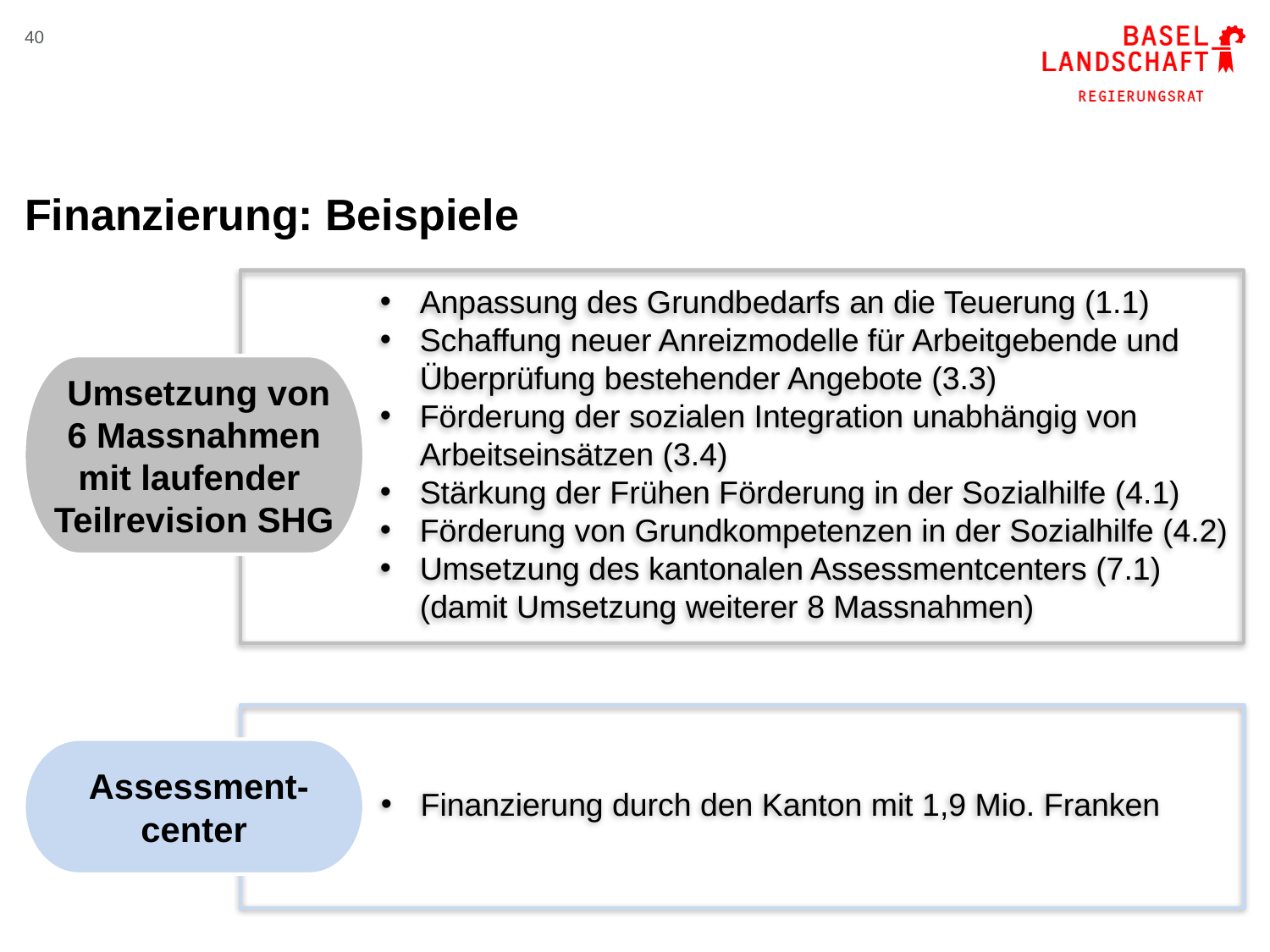

40
# Finanzierung: Beispiele
Anpassung des Grundbedarfs an die Teuerung (1.1)
Schaffung neuer Anreizmodelle für Arbeitgebende und Überprüfung bestehender Angebote (3.3)
Förderung der sozialen Integration unabhängig von Arbeitseinsätzen (3.4)
Stärkung der Frühen Förderung in der Sozialhilfe (4.1)
Förderung von Grundkompetenzen in der Sozialhilfe (4.2)
Umsetzung des kantonalen Assessmentcenters (7.1)
(damit Umsetzung weiterer 8 Massnahmen)

 Umsetzung von 6 Massnahmen mit laufender
Teilrevision SHG
Finanzierung durch den Kanton mit 1,9 Mio. Franken

 Assessment-center